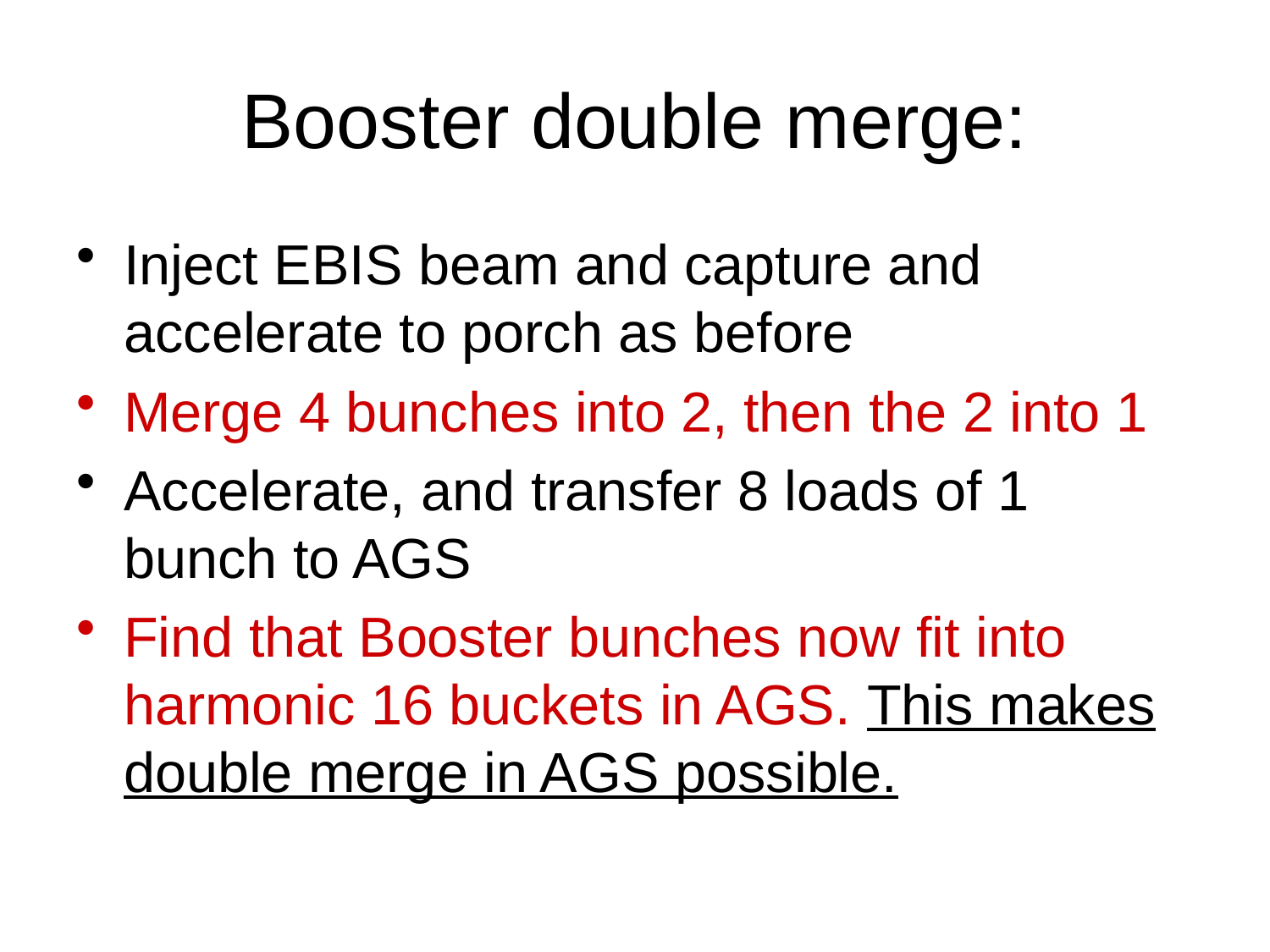

# Booster double merge:
Inject EBIS beam and capture and accelerate to porch as before
Merge 4 bunches into 2, then the 2 into 1
Accelerate, and transfer 8 loads of 1 bunch to AGS
Find that Booster bunches now fit into harmonic 16 buckets in AGS. This makes double merge in AGS possible.